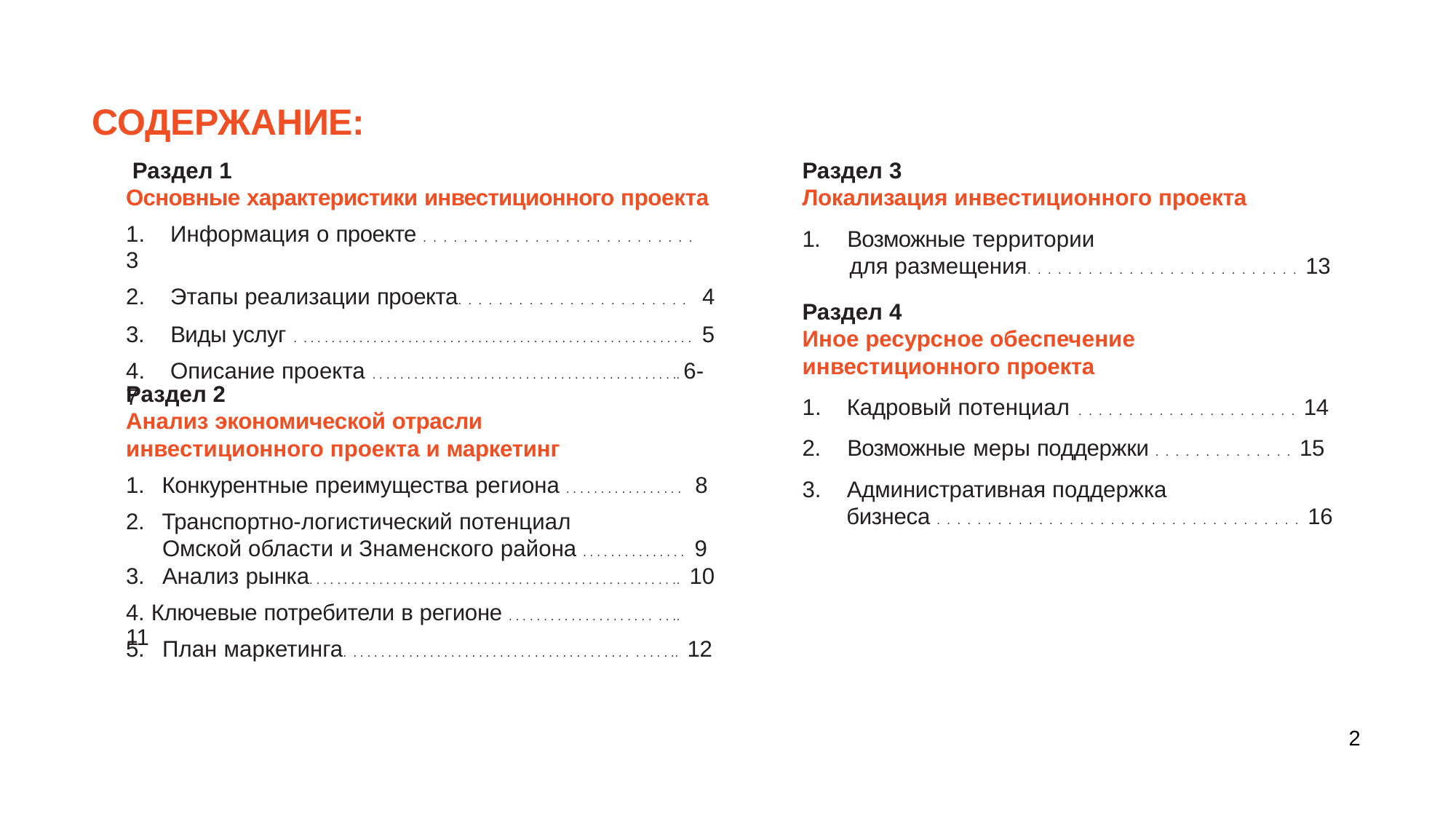

СОДЕРЖАНИЕ:
Раздел 1
Раздел 3
Основные характеристики инвестиционного проекта
Локализация инвестиционного проекта
1. Информация о проекте . . . . . . . . . . . . . . . . . . . . . . . . . . .    3
2. Этапы реализации проекта. . . . . . . . . . . . . . . . . . . . . . .     4
3. Виды услуг . . . . . . . . . . . . . . . . . . . . . . . . . . . . . . . . . . . . . . . . . . . . . . . . . . . . . . . . .   5
4. Описание проекта . . . . . . . . . . . . . . . . . . . . . . . . . . . . . . . . . . . . . . . . . . . .. 6-7
1. Возможные территории
для размещения. . . . . . . . . . . . . . . . . . . . . . . . . . . 13
Раздел 4
Иное ресурсное обеспечение
инвестиционного проекта
Раздел 2
1. Кадровый потенциал . . . . . . . . . . . . . . . . . . . . . . 14
Анализ экономической отрасли
инвестиционного проекта и маркетинг
2. Возможные меры поддержки . . . . . . . . . . . . . . 15
1. Конкурентные преимущества региона . . . . . . . . . . . . . . . . .    8
3. Административная поддержка
бизнеса . . . . . . . . . . . . . . . . . . . . . . . . . . . . . . . . . . . . 16
2. Транспортно-логистический потенциал
Омской области и Знаменского района . . . . . . . . . . . . . . .   9
3. Анализ рынка. . . . . . . . . . . . . . . . . . . . . . . . . . . . . . . . . . . . . . . . . . . . . . . . . . . . ..   10
4. Ключевые потребители в регионе . . . . . . . . . . . . . . . . . . . . . . . ..      11
5. План маркетинга. . . . . . . . . . . . . . . . . . . . . . . . . . . . . . . . . . . . . . . . . . . . . . ..   12
2